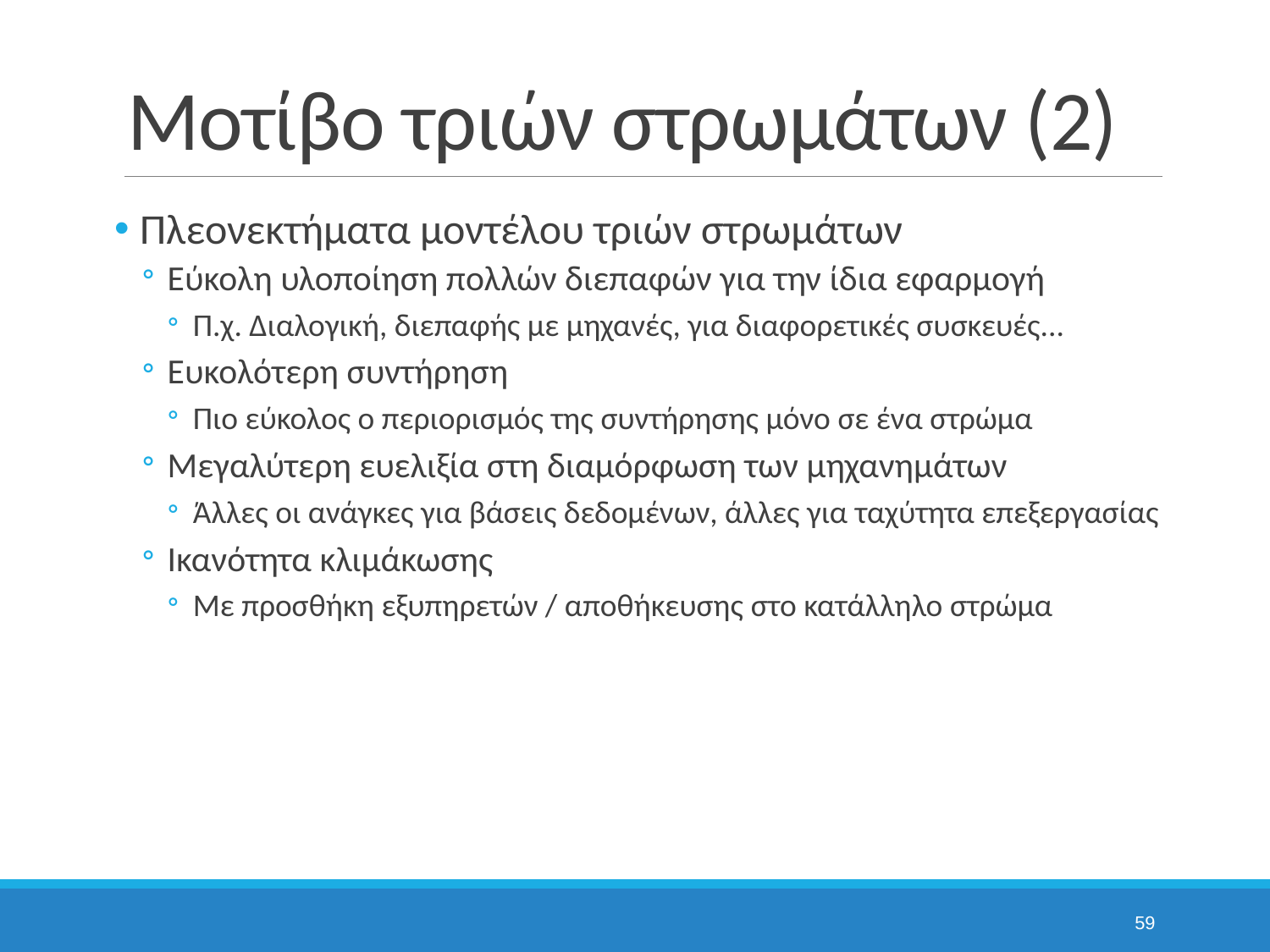

# Μοτίβο τριών στρωμάτων (2)
Πλεονεκτήματα μοντέλου τριών στρωμάτων
Εύκολη υλοποίηση πολλών διεπαφών για την ίδια εφαρμογή
Π.χ. Διαλογική, διεπαφής με μηχανές, για διαφορετικές συσκευές...
Ευκολότερη συντήρηση
Πιο εύκολος ο περιορισμός της συντήρησης μόνο σε ένα στρώμα
Μεγαλύτερη ευελιξία στη διαμόρφωση των μηχανημάτων
Άλλες οι ανάγκες για βάσεις δεδομένων, άλλες για ταχύτητα επεξεργασίας
Ικανότητα κλιμάκωσης
Με προσθήκη εξυπηρετών / αποθήκευσης στο κατάλληλο στρώμα
59